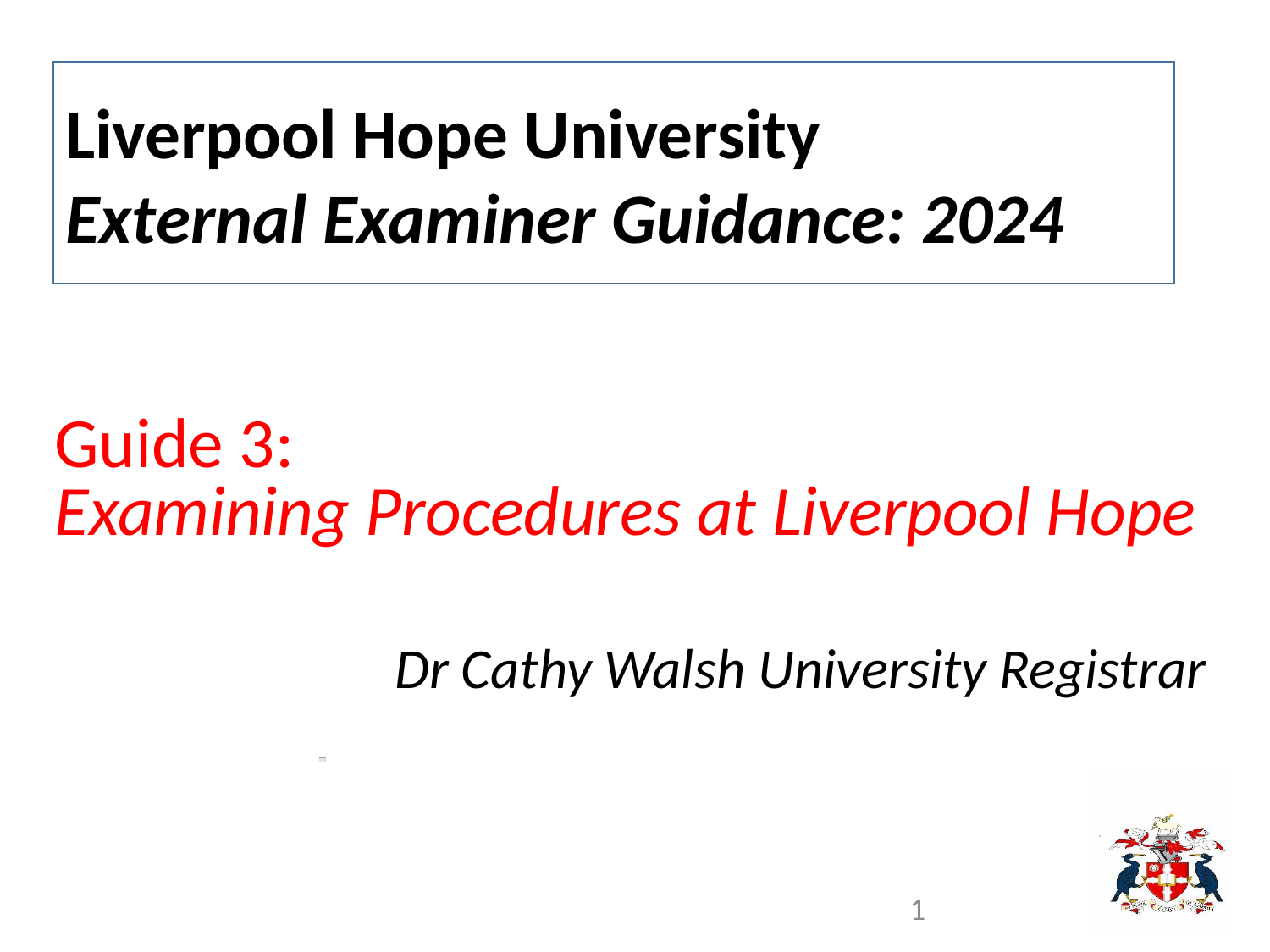

Liverpool Hope University
External Examiner Guidance: 2024
# Guide 3: Examining Procedures at Liverpool Hope
Dr Cathy Walsh University Registrar

1